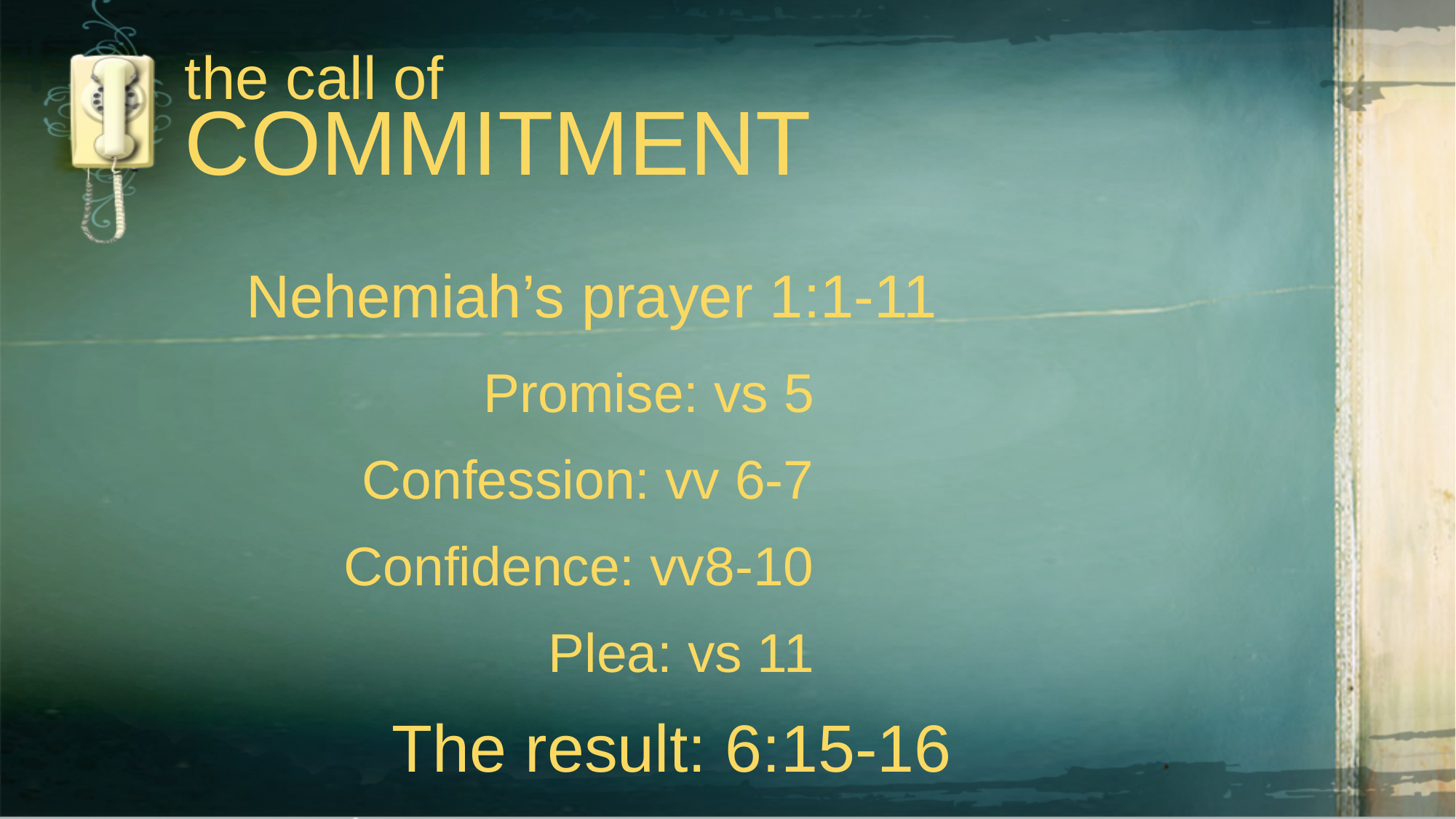

the call of
COMMITMENT
Nehemiah’s prayer 1:1-11
Promise: vs 5
Confession: vv 6-7
Confidence: vv8-10
Plea: vs 11
The result: 6:15-16